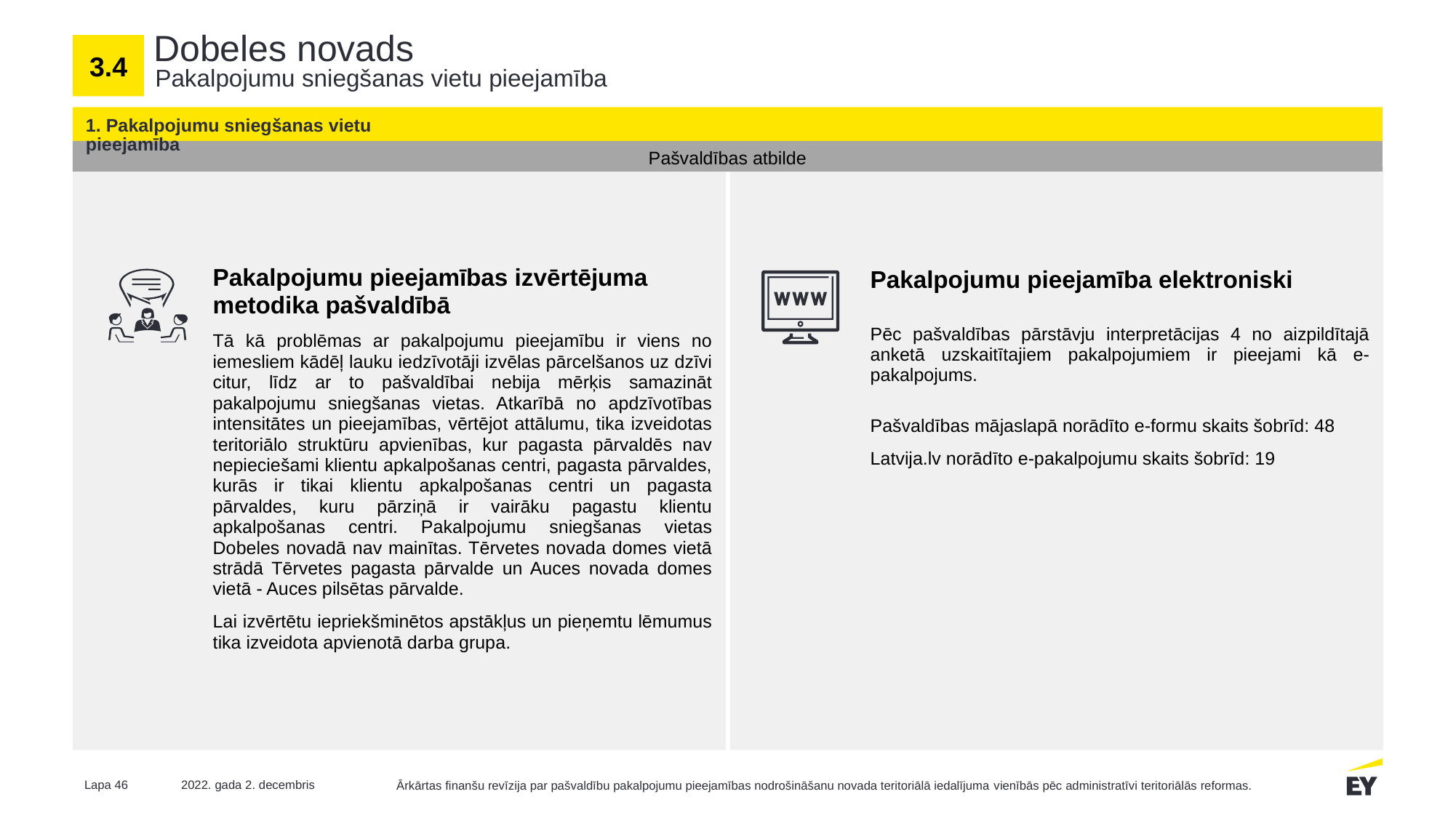

Dobeles novads
3.4
Pakalpojumu sniegšanas vietu pieejamība

1. Pakalpojumu sniegšanas vietu pieejamība
Pašvaldības atbilde
Pakalpojumu pieejamības izvērtējuma metodika pašvaldībā
Tā kā problēmas ar pakalpojumu pieejamību ir viens no iemesliem kādēļ lauku iedzīvotāji izvēlas pārcelšanos uz dzīvi citur, līdz ar to pašvaldībai nebija mērķis samazināt pakalpojumu sniegšanas vietas. Atkarībā no apdzīvotības intensitātes un pieejamības, vērtējot attālumu, tika izveidotas teritoriālo struktūru apvienības, kur pagasta pārvaldēs nav nepieciešami klientu apkalpošanas centri, pagasta pārvaldes, kurās ir tikai klientu apkalpošanas centri un pagasta pārvaldes, kuru pārziņā ir vairāku pagastu klientu apkalpošanas centri. Pakalpojumu sniegšanas vietas Dobeles novadā nav mainītas. Tērvetes novada domes vietā strādā Tērvetes pagasta pārvalde un Auces novada domes vietā - Auces pilsētas pārvalde.
Lai izvērtētu iepriekšminētos apstākļus un pieņemtu lēmumus tika izveidota apvienotā darba grupa.
Pakalpojumu pieejamība elektroniski
Pēc pašvaldības pārstāvju interpretācijas 4 no aizpildītajā anketā uzskaitītajiem pakalpojumiem ir pieejami kā e-pakalpojums.
Pašvaldības mājaslapā norādīto e-formu skaits šobrīd: 48
Latvija.lv norādīto e-pakalpojumu skaits šobrīd: 19

Lapa 46
2022. gada 2. decembris
Ārkārtas finanšu revīzija par pašvaldību pakalpojumu pieejamības nodrošināšanu novada teritoriālā iedalījuma vienībās pēc administratīvi teritoriālās reformas.